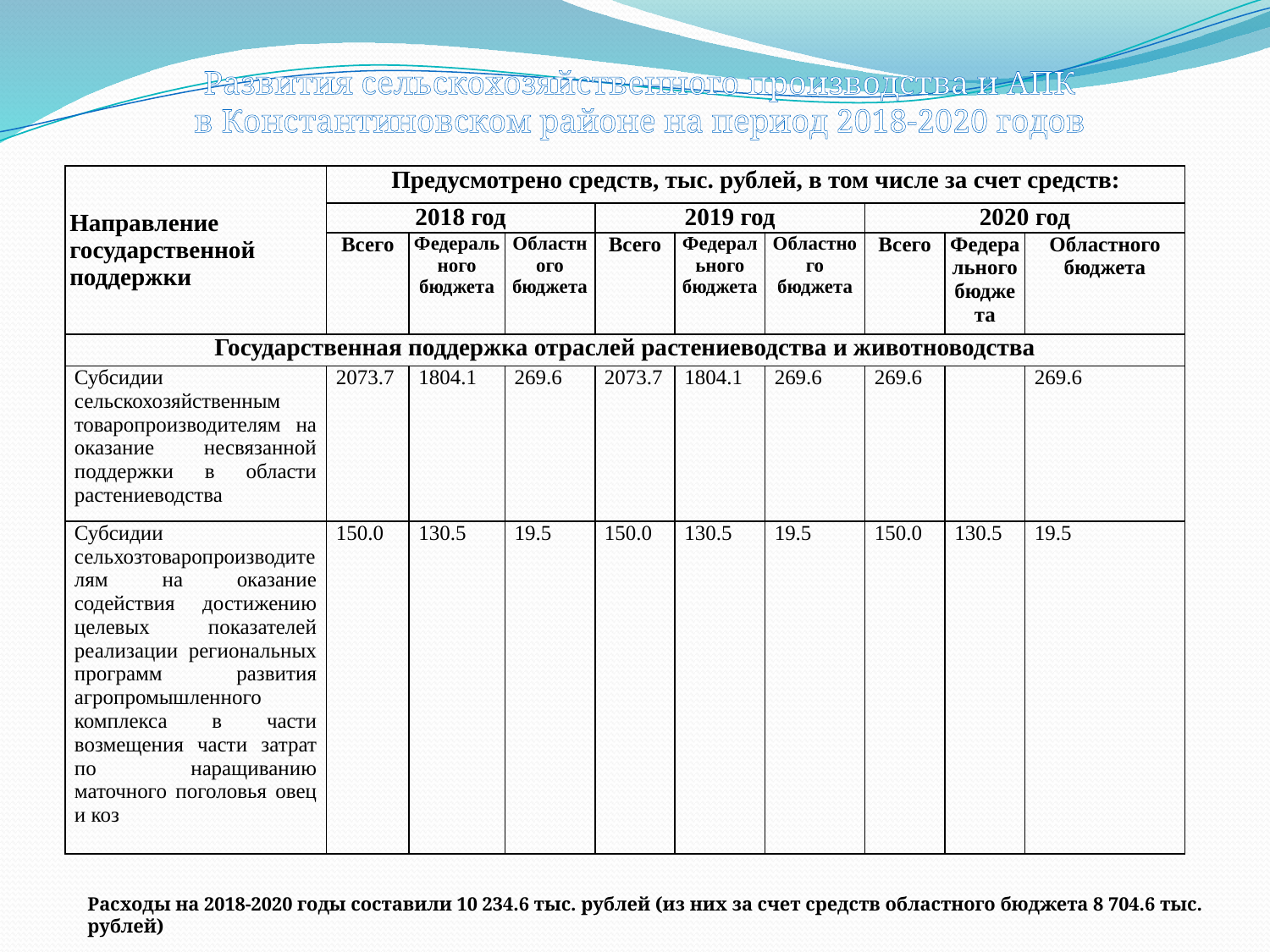

Развития сельскохозяйственного производства и АПК
в Константиновском районе на период 2018-2020 годов
| Направление государственной поддержки | Предусмотрено средств, тыс. рублей, в том числе за счет средств: |  |  |  |  |  |  |  |  |
| --- | --- | --- | --- | --- | --- | --- | --- | --- | --- |
|  | 2018 год |  |  | 2019 год |  |  | 2020 год |  |  |
|  | Всего | Федерального бюджета | Областного бюджета | Всего | Федерального бюджета | Областного бюджета | Всего | Федерального бюджета | Областного бюджета |
| Государственная поддержка отраслей растениеводства и животноводства |  |  |  |  |  |  |  |  |  |
| Субсидии сельскохозяйственным товаропроизводителям на оказание несвязанной поддержки в области растениеводства | 2073.7 | 1804.1 | 269.6 | 2073.7 | 1804.1 | 269.6 | 269.6 |  | 269.6 |
| Субсидии сельхозтоваропроизводителям на оказание содействия достижению целевых показателей реализации региональных программ развития агропромышленного комплекса в части возмещения части затрат по наращиванию маточного поголовья овец и коз | 150.0 | 130.5 | 19.5 | 150.0 | 130.5 | 19.5 | 150.0 | 130.5 | 19.5 |
Расходы на 2018-2020 годы составили 10 234.6 тыс. рублей (из них за счет средств областного бюджета 8 704.6 тыс. рублей)